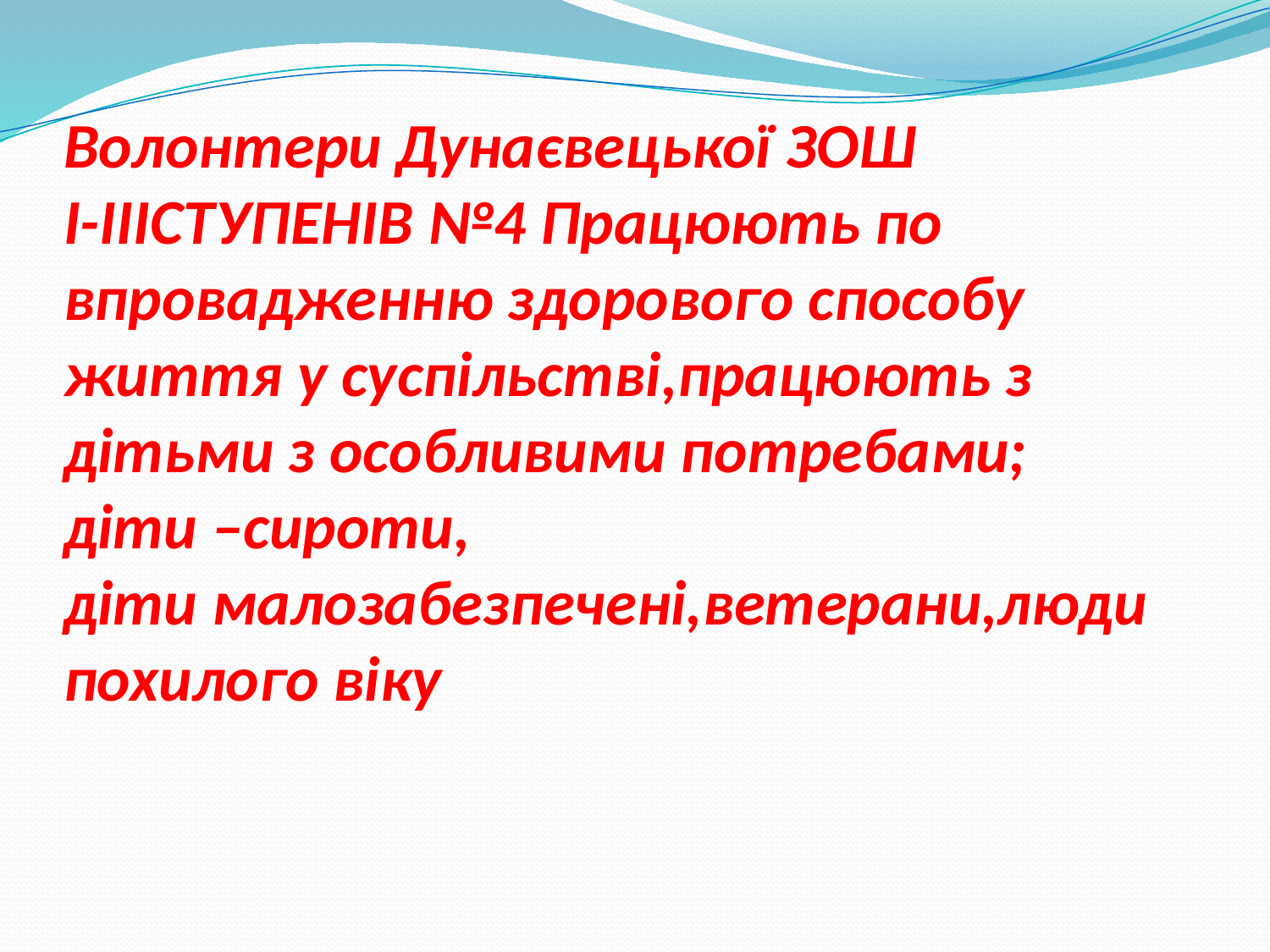

# Волонтери Дунаєвецької ЗОШ І-ІІІСТУПЕНІВ №4 Працюють по  впровадженню здорового способу життя у суспільстві,працюють з дітьми з особливими потребами; діти –сироти, діти малозабезпечені,ветерани,люди похилого віку